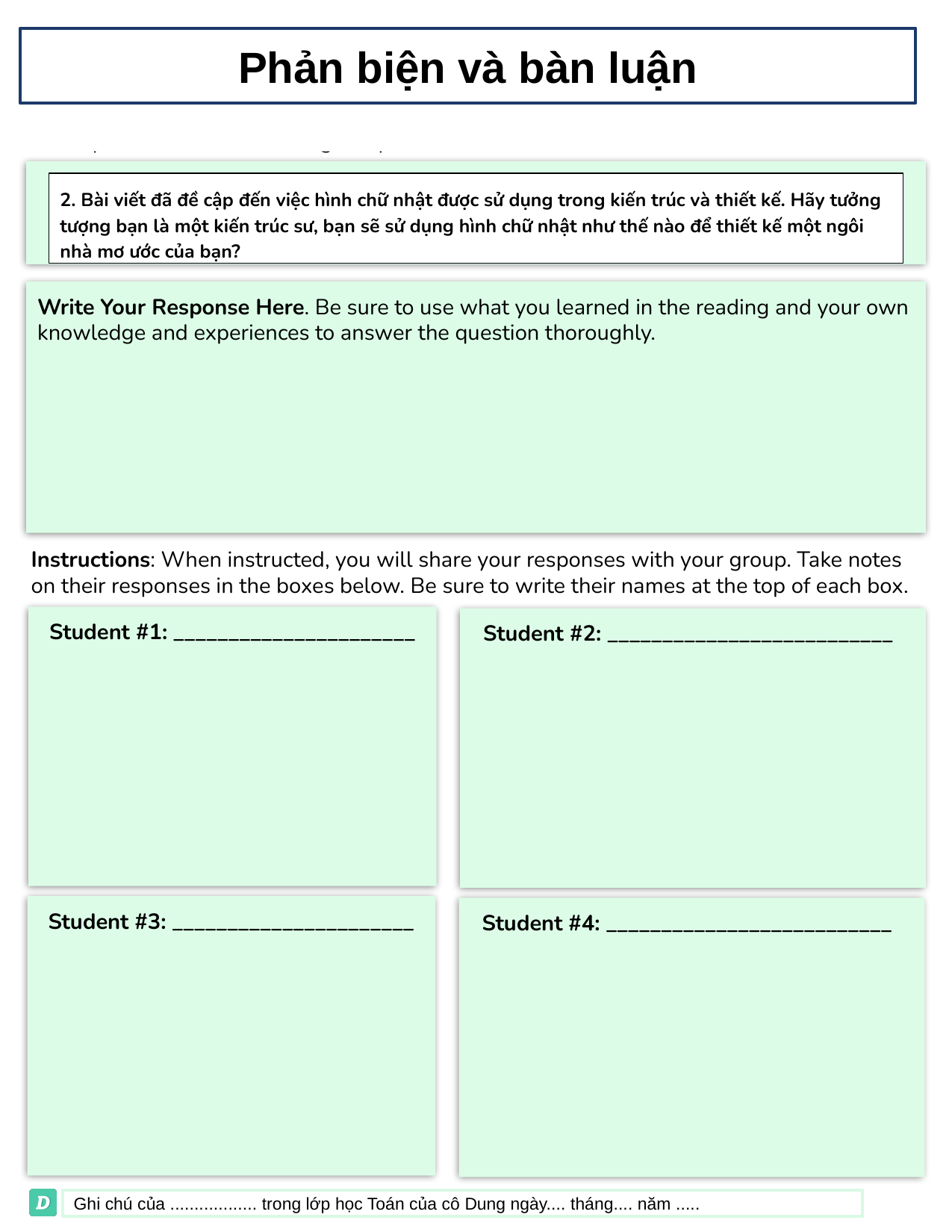

Phản biện và bàn luận
2. Bài viết đã đề cập đến việc hình chữ nhật được sử dụng trong kiến trúc và thiết kế. Hãy tưởng tượng bạn là một kiến trúc sư, bạn sẽ sử dụng hình chữ nhật như thế nào để thiết kế một ngôi nhà mơ ước của bạn?

Ghi chú của .................. trong lớp học Toán của cô Dung ngày.... tháng.... năm .....